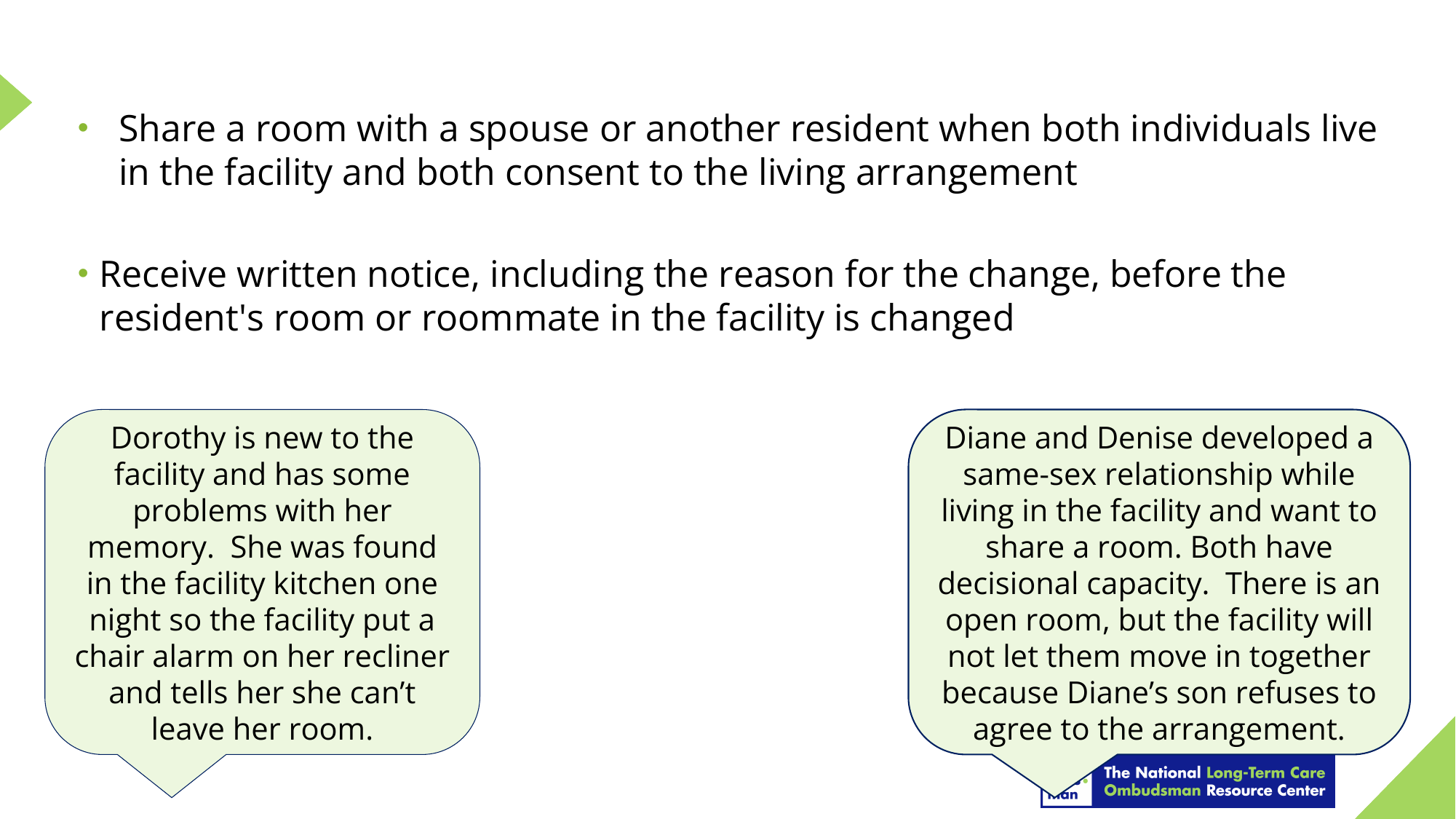

Share a room with a spouse or another resident when both individuals live in the facility and both consent to the living arrangement

Receive written notice, including the reason for the change, before the resident's room or roommate in the facility is changed
Dorothy is new to the facility and has some problems with her memory.  She was found in the facility kitchen one night so the facility put a chair alarm on her recliner and tells her she can’t leave her room.
Diane and Denise developed a same-sex relationship while living in the facility and want to share a room. Both have decisional capacity.  There is an open room, but the facility will not let them move in together because Diane’s son refuses to agree to the arrangement.